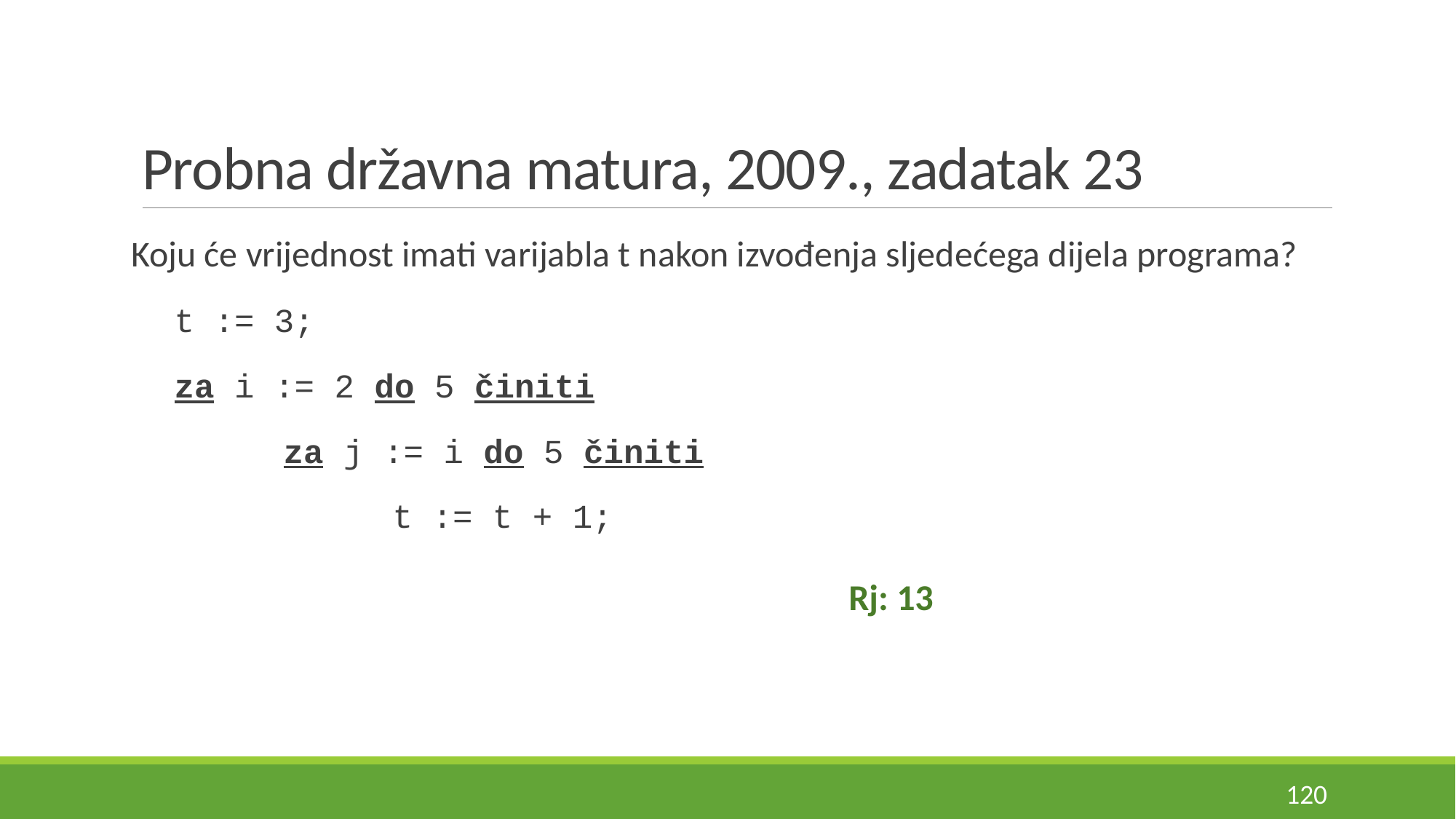

# Probna državna matura, 2009., zadatak 23
Koju će vrijednost imati varijabla t nakon izvođenja sljedećega dijela programa?
t := 3;
za i := 2 do 5 činiti
	za j := i do 5 činiti
		t := t + 1;
Rj: 13
120